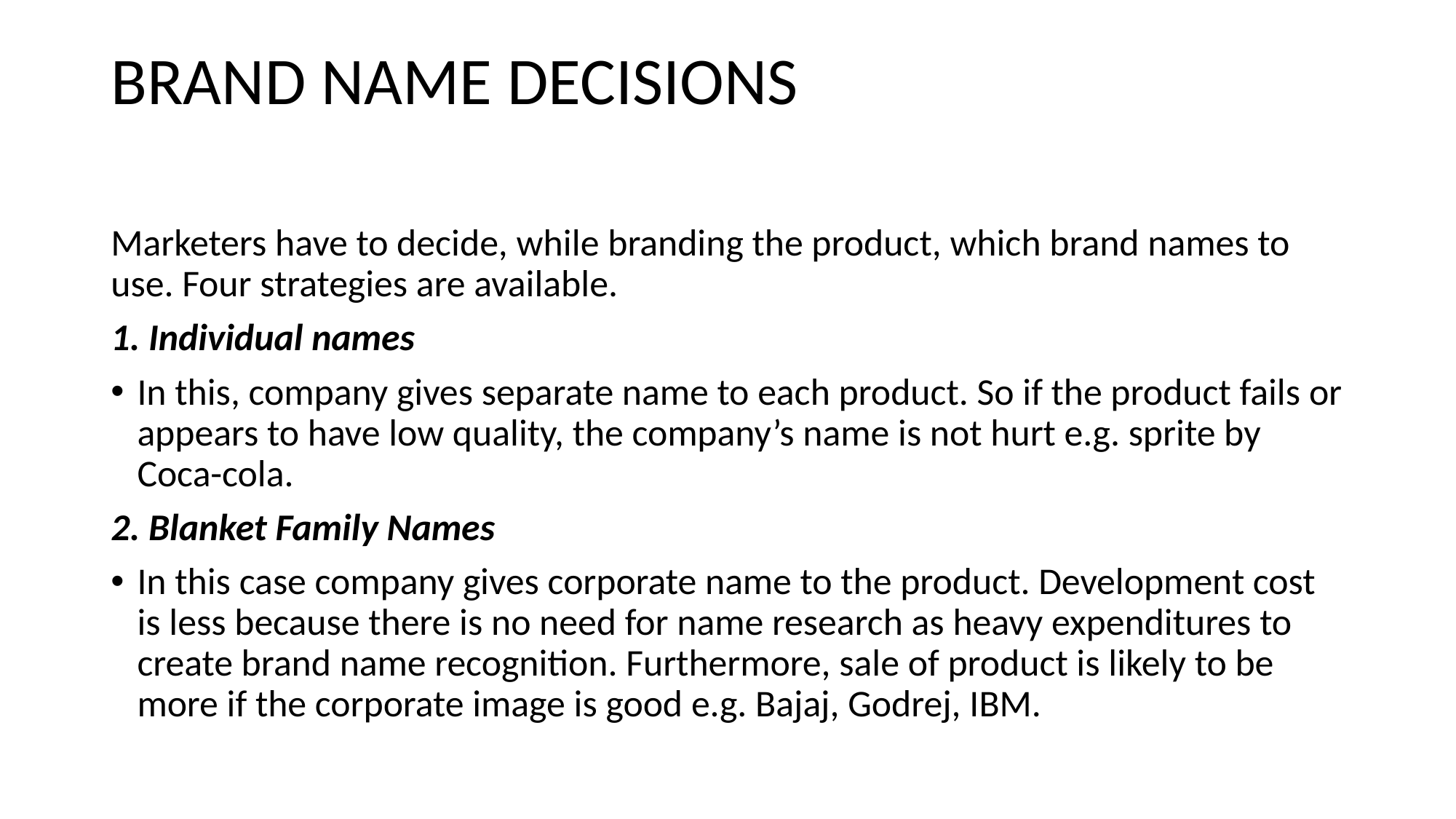

# BRAND NAME DECISIONS
Marketers have to decide, while branding the product, which brand names to use. Four strategies are available.
1. Individual names
In this, company gives separate name to each product. So if the product fails or appears to have low quality, the company’s name is not hurt e.g. sprite by Coca-cola.
2. Blanket Family Names
In this case company gives corporate name to the product. Development cost is less because there is no need for name research as heavy expenditures to create brand name recognition. Furthermore, sale of product is likely to be more if the corporate image is good e.g. Bajaj, Godrej, IBM.